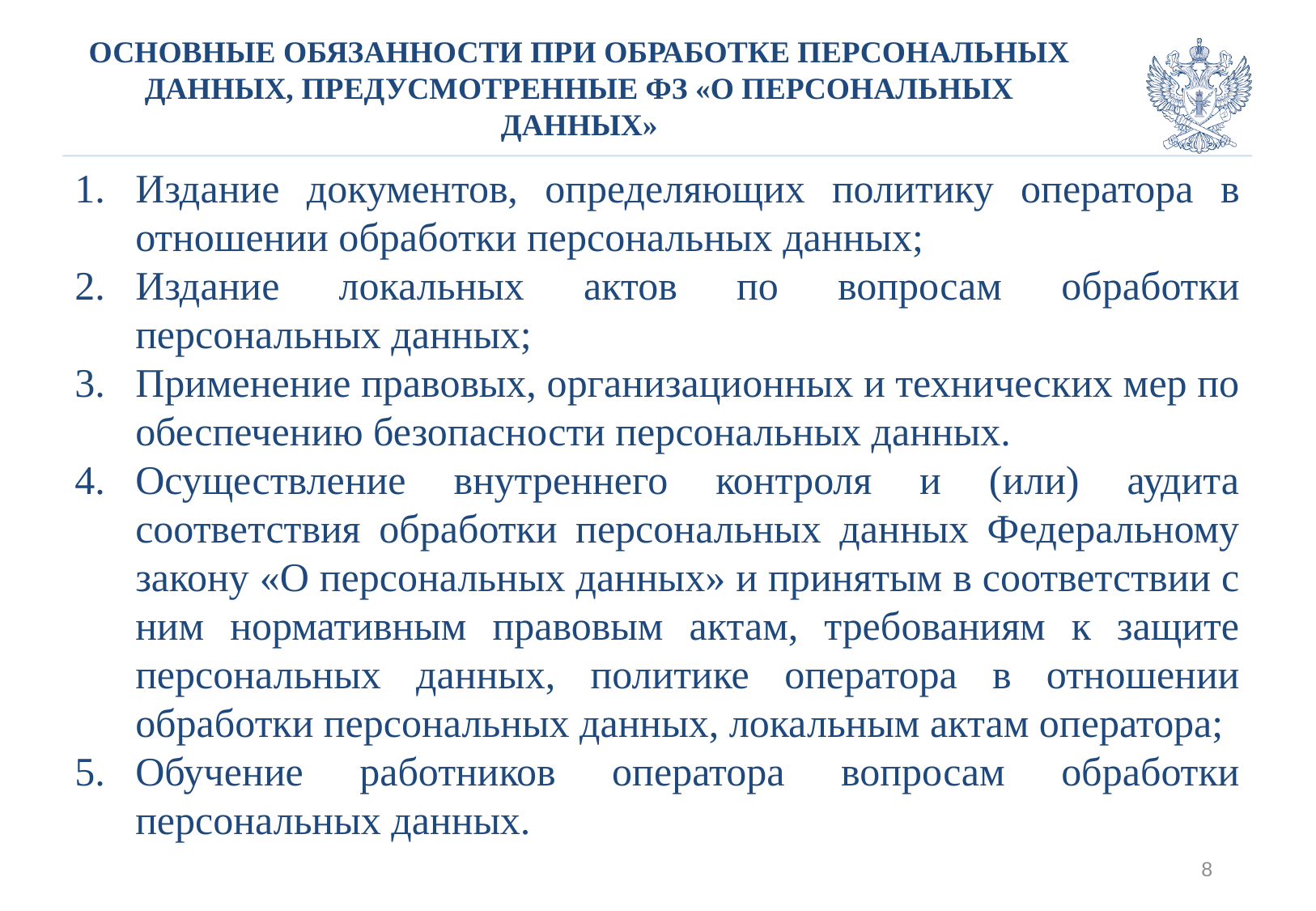

# Основные обязанности при обработке персональных данных, предусмотренные ФЗ «О персональных данных»
Издание документов, определяющих политику оператора в отношении обработки персональных данных;
Издание локальных актов по вопросам обработки персональных данных;
Применение правовых, организационных и технических мер по обеспечению безопасности персональных данных.
Осуществление внутреннего контроля и (или) аудита соответствия обработки персональных данных Федеральному закону «О персональных данных» и принятым в соответствии с ним нормативным правовым актам, требованиям к защите персональных данных, политике оператора в отношении обработки персональных данных, локальным актам оператора;
Обучение работников оператора вопросам обработки персональных данных.

8